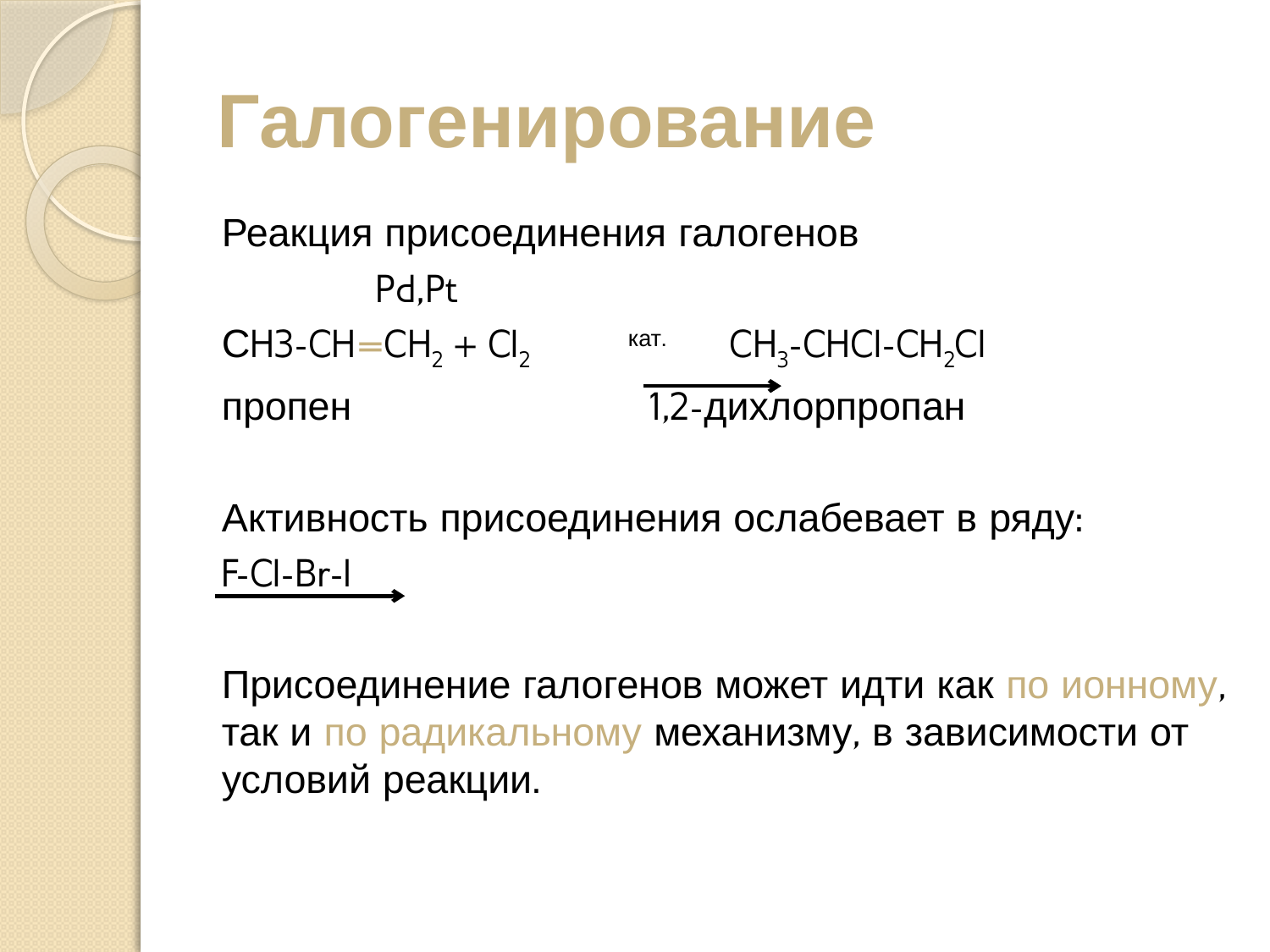

# Галогенирование
Реакция присоединения галогенов
		             Pd,Pt
СH3-CH=CH2 + Cl2  	кат.	CH3-CHCl-CH2Cl
пропен		                   1,2-дихлорпропан

Активность присоединения ослабевает в ряду:
F-Cl-Br-I

Присоединение галогенов может идти как по ионному, так и по радикальному механизму, в зависимости от условий реакции.